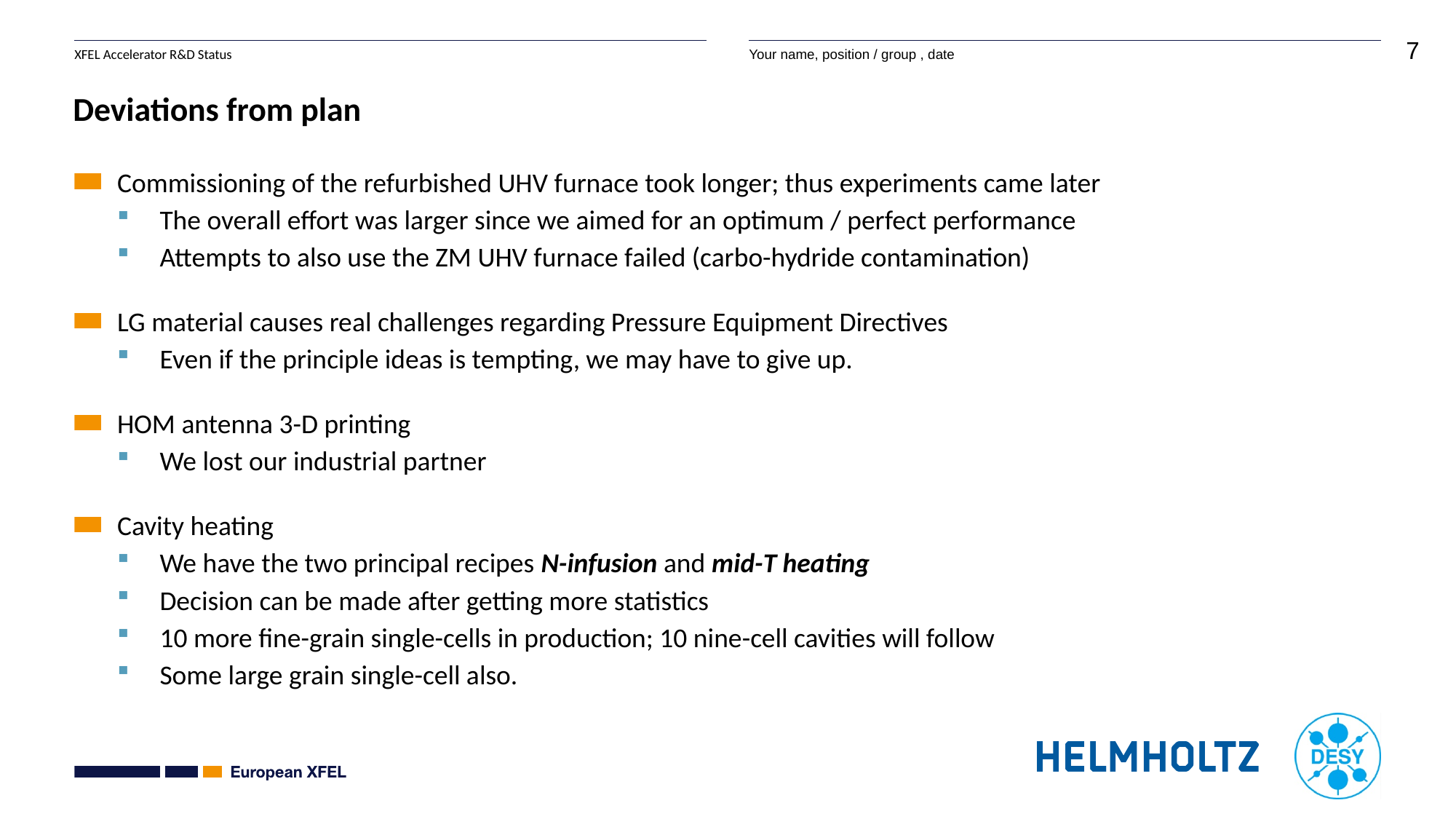

# Deviations from plan
Commissioning of the refurbished UHV furnace took longer; thus experiments came later
The overall effort was larger since we aimed for an optimum / perfect performance
Attempts to also use the ZM UHV furnace failed (carbo-hydride contamination)
LG material causes real challenges regarding Pressure Equipment Directives
Even if the principle ideas is tempting, we may have to give up.
HOM antenna 3-D printing
We lost our industrial partner
Cavity heating
We have the two principal recipes N-infusion and mid-T heating
Decision can be made after getting more statistics
10 more fine-grain single-cells in production; 10 nine-cell cavities will follow
Some large grain single-cell also.